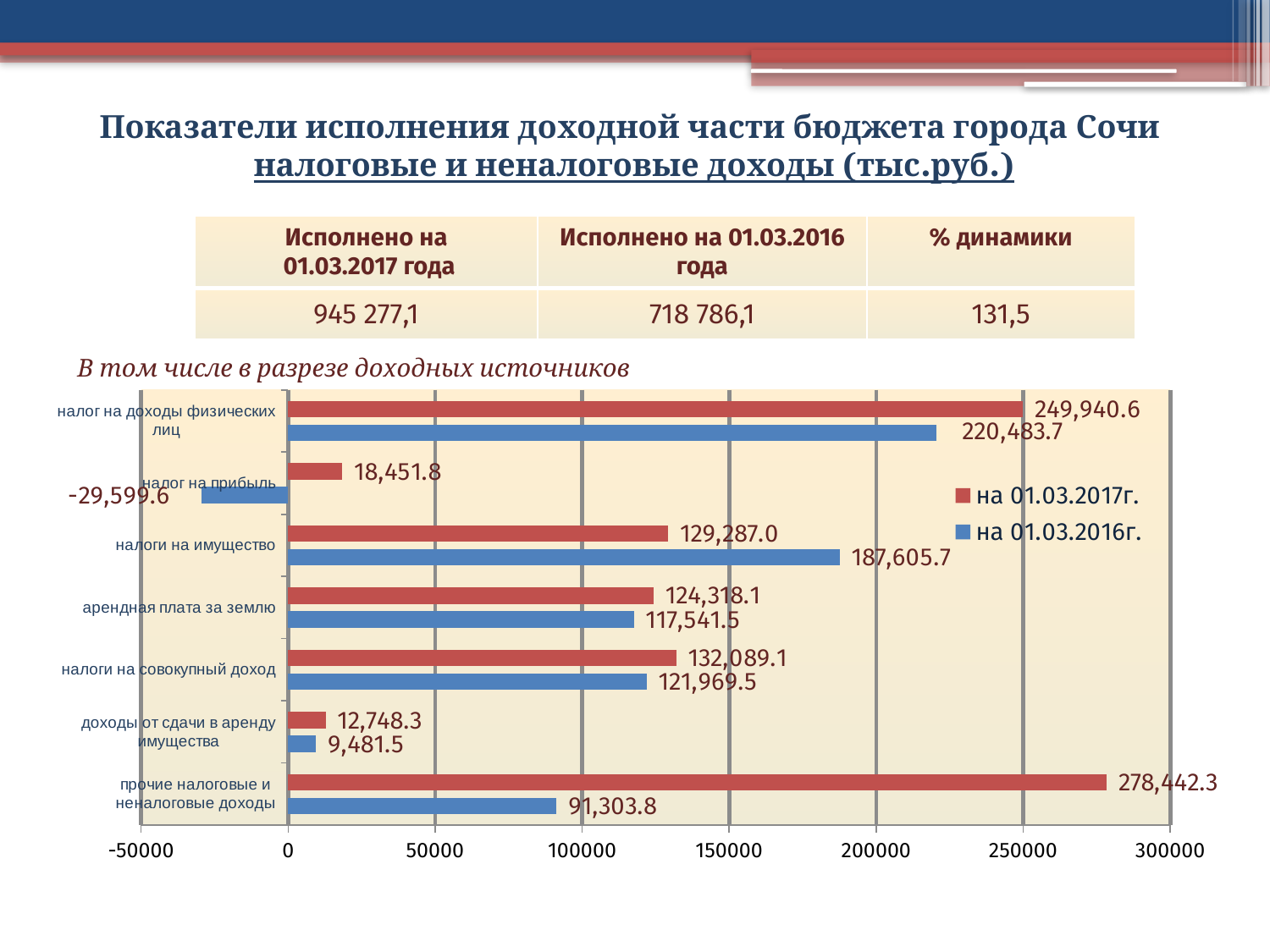

Показатели исполнения доходной части бюджета города Сочи
налоговые и неналоговые доходы (тыс.руб.)
| Исполнено на 01.03.2017 года | Исполнено на 01.03.2016 года | % динамики |
| --- | --- | --- |
| 945 277,1 | 718 786,1 | 131,5 |
В том числе в разрезе доходных источников

### Chart

| Category | на 01.03.2016г. | на 01.03.2017г. |
|---|---|---|
| прочие налоговые и неналоговые доходы | 91303.81 | 278442.25 |
| доходы от сдачи в аренду имущества | 9481.53 | 12748.3 |
| налоги на совокупный доход | 121969.5 | 132089.1 |
| арендная плата за землю | 117541.46 | 124318.1 |
| налоги на имущество | 187605.73 | 129286.95 |
| налог на прибыль | -29599.63 | 18451.8 |
| налог на доходы физических лиц | 220483.7 | 249940.6 |